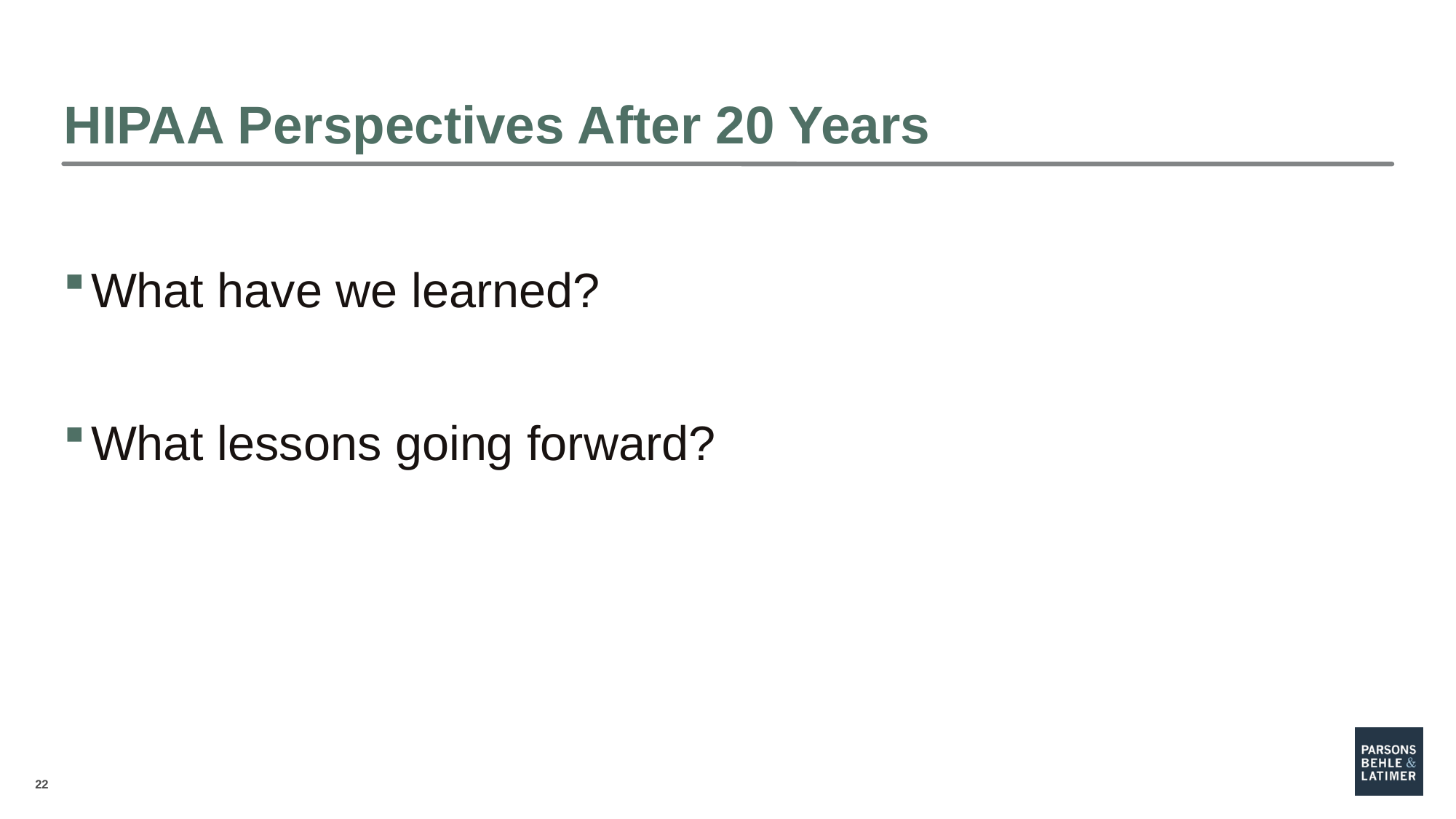

# HIPAA Perspectives After 20 Years

What have we learned?

What lessons going forward?